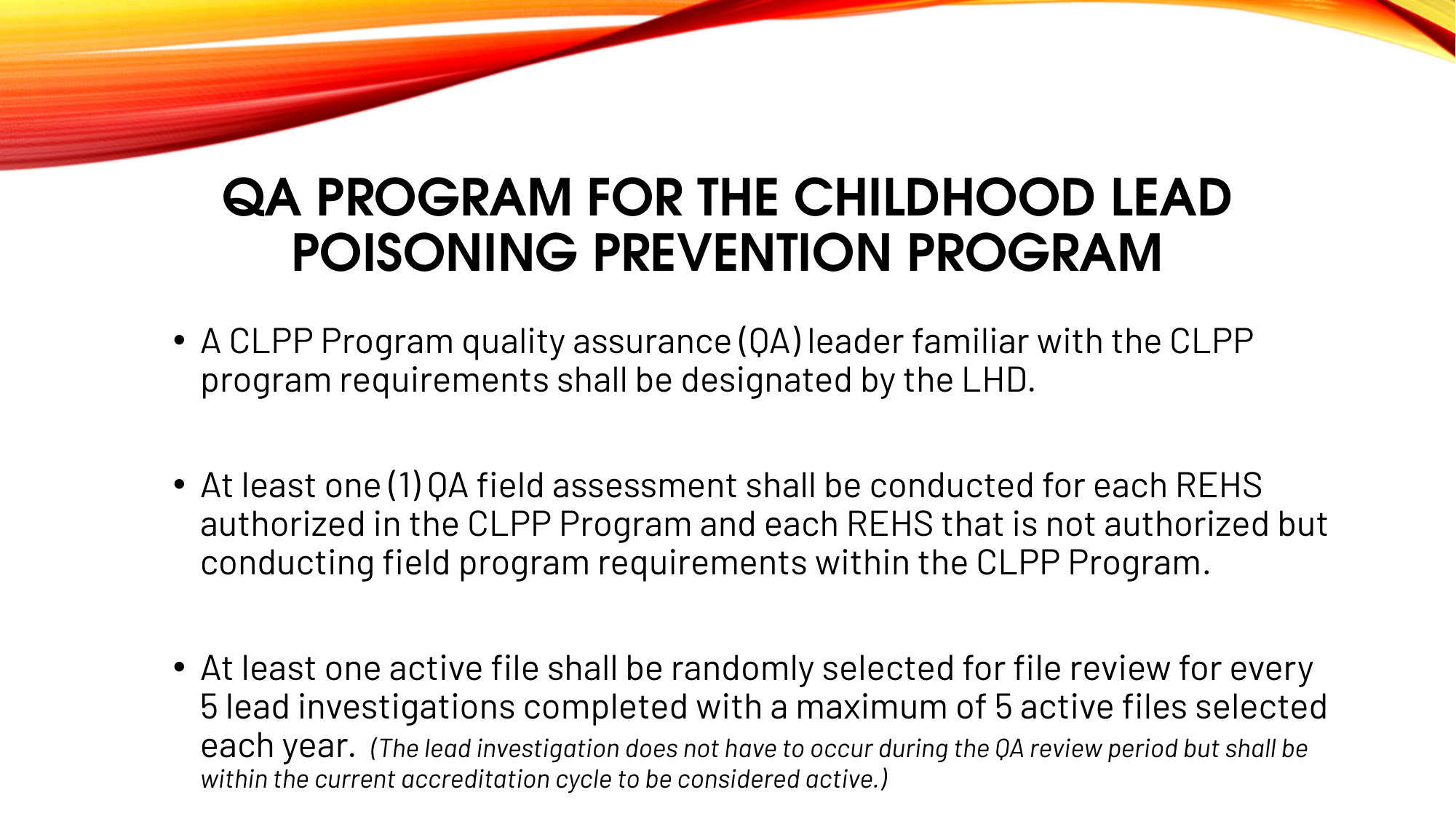

QA Program for the Childhood Lead Poisoning Prevention Program
A CLPP Program quality assurance (QA) leader familiar with the CLPP program requirements shall be designated by the LHD.

At least one (1) QA field assessment shall be conducted for each REHS authorized in the CLPP Program and each REHS that is not authorized but conducting field program requirements within the CLPP Program.

At least one active file shall be randomly selected for file review for every 5 lead investigations completed with a maximum of 5 active files selected each year.  (The lead investigation does not have to occur during the QA review period but shall be within the current accreditation cycle to be considered active.)